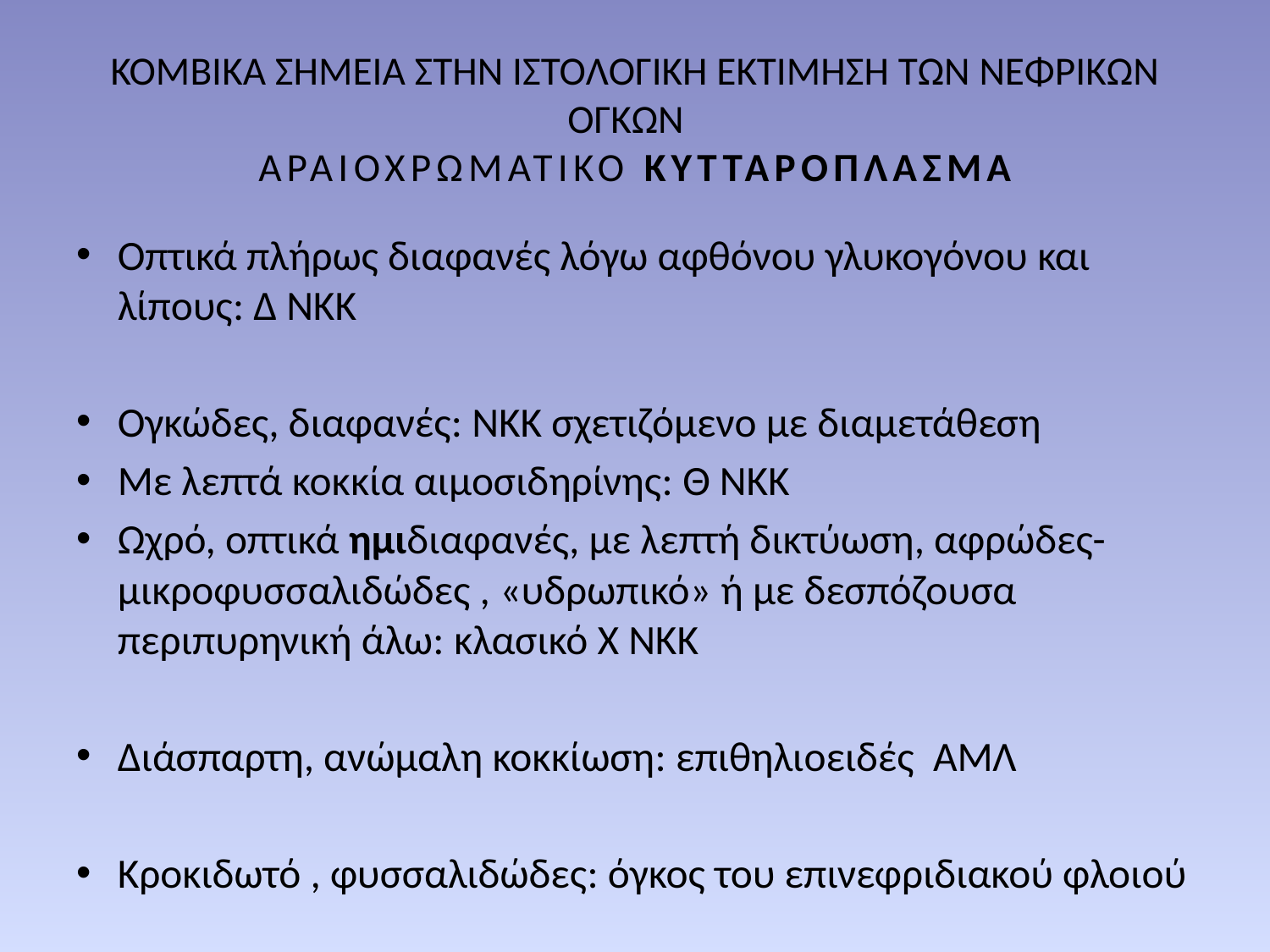

# KOMBIKA ΣHMEIA ΣTHN IΣTOΛOΓIKH ΕΚΤΙΜΗΣΗ ΤΩΝ ΝΕΦΡΙΚΩΝ ΟΓΚΩΝ ΑΡΑΙΟΧΡΩΜΑΤΙΚΟ ΚΥΤΤΑΡΟΠΛΑΣΜΑ
Οπτικά πλήρως διαφανές λόγω αφθόνου γλυκογόνου και λίπους: Δ ΝΚΚ

Ογκώδες, διαφανές: ΝΚΚ σχετιζόμενο με διαμετάθεση
Με λεπτά κοκκία αιμοσιδηρίνης: Θ ΝΚΚ
Ωχρό, οπτικά ημιδιαφανές, με λεπτή δικτύωση, αφρώδες-μικροφυσσαλιδώδες , «υδρωπικό» ή με δεσπόζουσα περιπυρηνική άλω: κλασικό Χ ΝΚΚ

Διάσπαρτη, ανώμαλη κοκκίωση: επιθηλιοειδές  ΑΜΛ

Κροκιδωτό , φυσσαλιδώδες: όγκος του επινεφριδιακού φλοιού